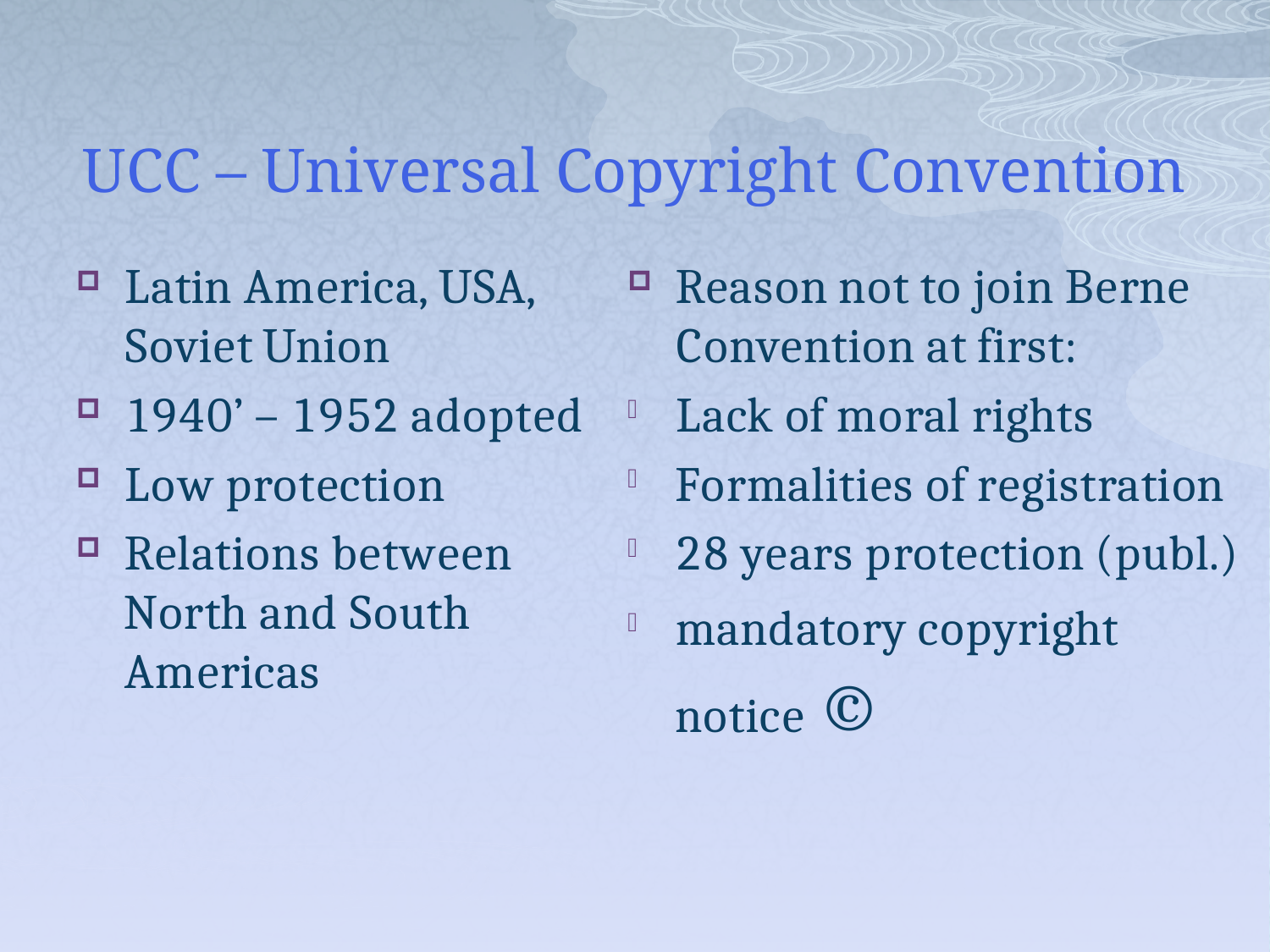

# UCC – Universal Copyright Convention
Latin America, USA, Soviet Union
1940’ – 1952 adopted
Low protection
Relations between North and South Americas
Reason not to join Berne Convention at first:
Lack of moral rights
Formalities of registration
28 years protection (publ.)
mandatory copyright notice ©